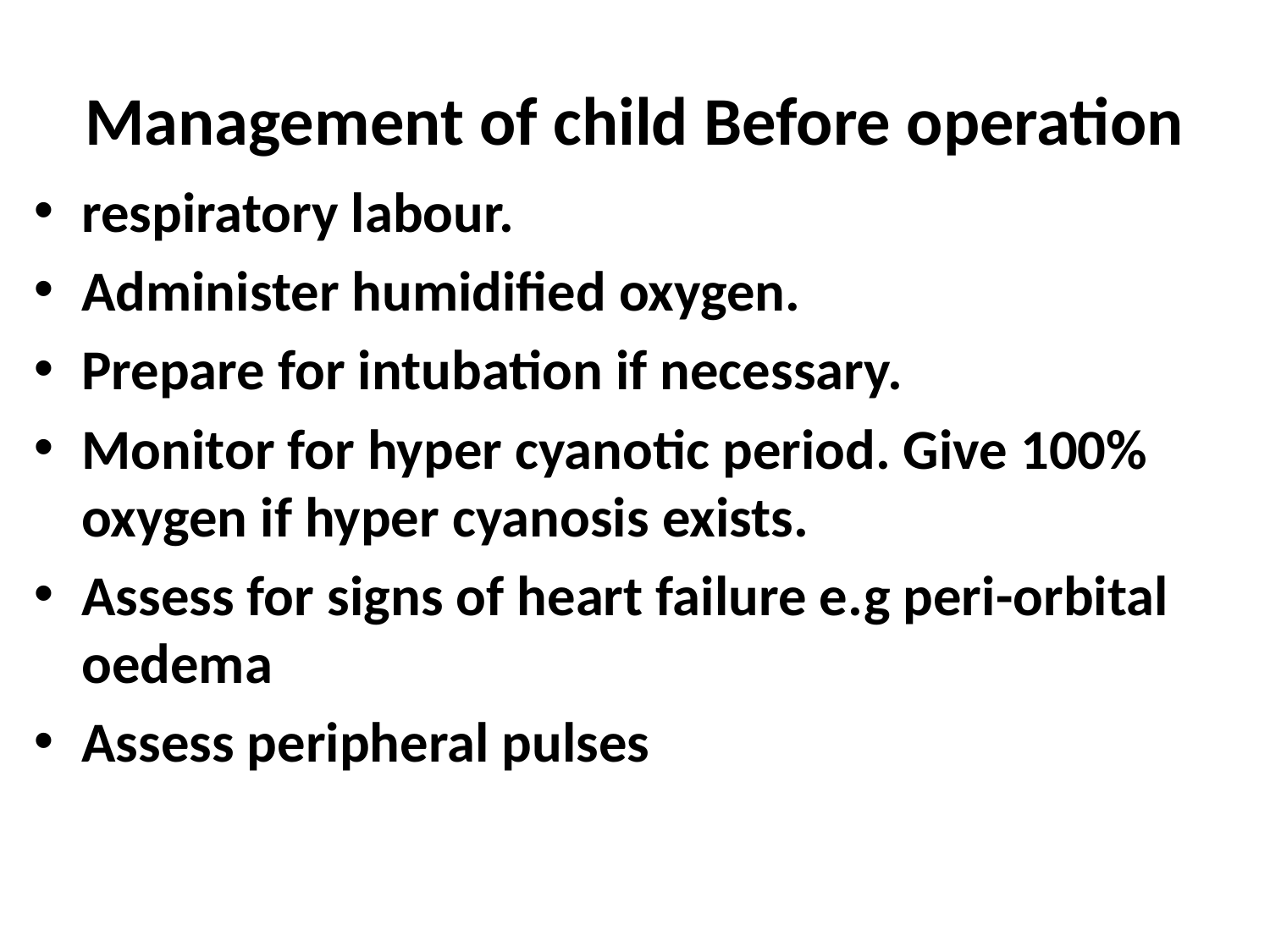

# Management of child Before operation
respiratory labour.
Administer humidified oxygen.
Prepare for intubation if necessary.
Monitor for hyper cyanotic period. Give 100% oxygen if hyper cyanosis exists.
Assess for signs of heart failure e.g peri-orbital oedema
Assess peripheral pulses